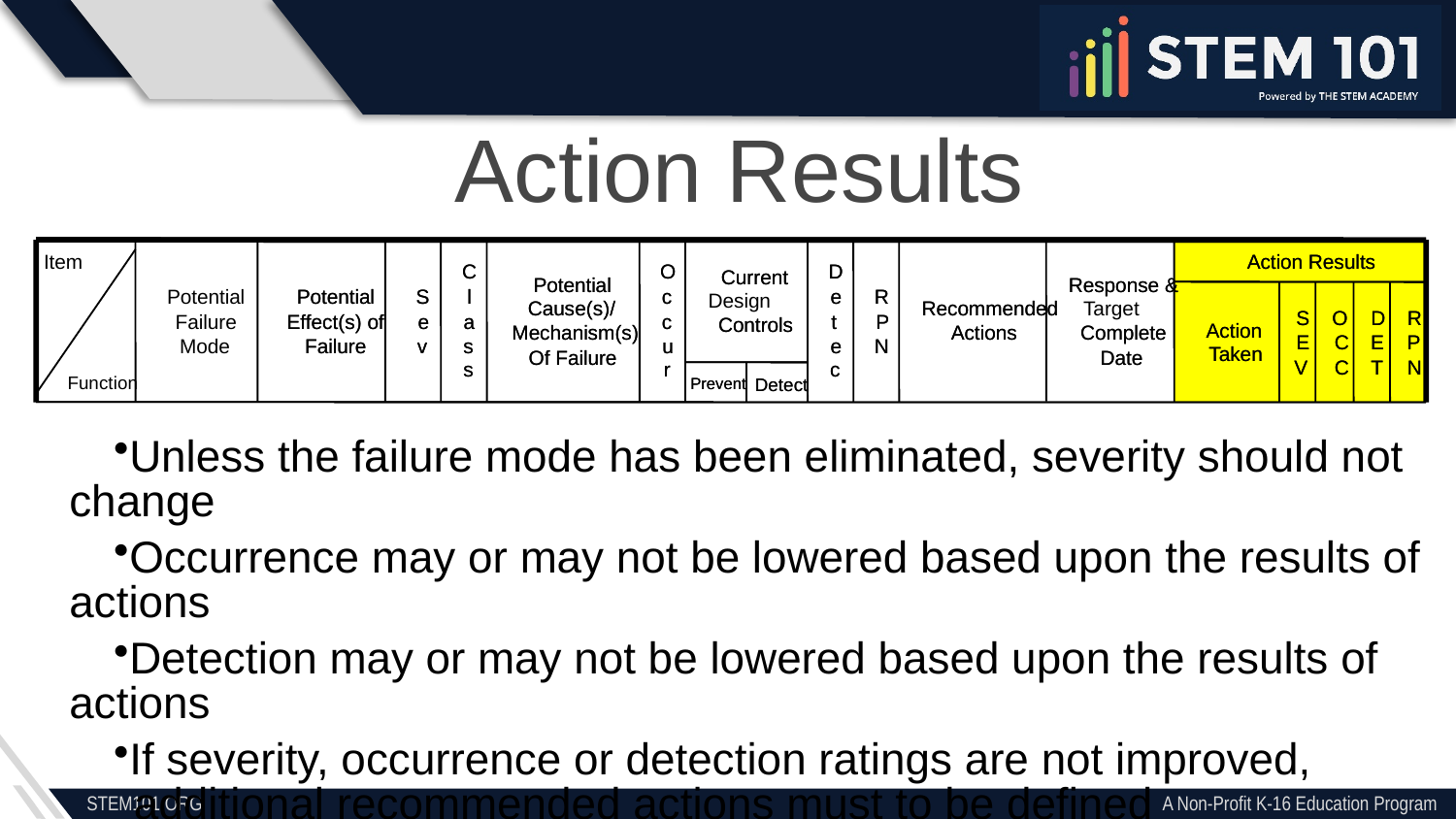

Action Results

Item
Action Results
Action Results
C
C
O
O
D
D
Current
Current
Potential
Potential
Response &
Response &

Potential
Potential
Potential
S
S
l
l
c
c
e
e
R
R
Design
Cause(s)/
Cause(s)/
Recommended
Recommended
Target
S
S
O
O
D
D
R
R
Failure
Effect(s) of
Effect(s) of
e
e
a
a
c
c
t
t
P
P
Controls
Controls
Action
Action
Mechanism(s)
Mechanism(s)
Actions
Actions
Complete
Complete
E
E
C
C
E
E
P
P
Mode
Failure
Failure
v
v
s
s
u
u
e
e
N
N
Taken
Taken
Of Failure
Of Failure
Date
Date
V
V
C
C
T
T
N
N
s
s
r
r
c
c

Function
Prevent
Prevent
Detect
Detect

Unless the failure mode has been eliminated, severity should not change
Occurrence may or may not be lowered based upon the results of actions
Detection may or may not be lowered based upon the results of actions
If severity, occurrence or detection ratings are not improved,
	additional recommended actions must to be defined